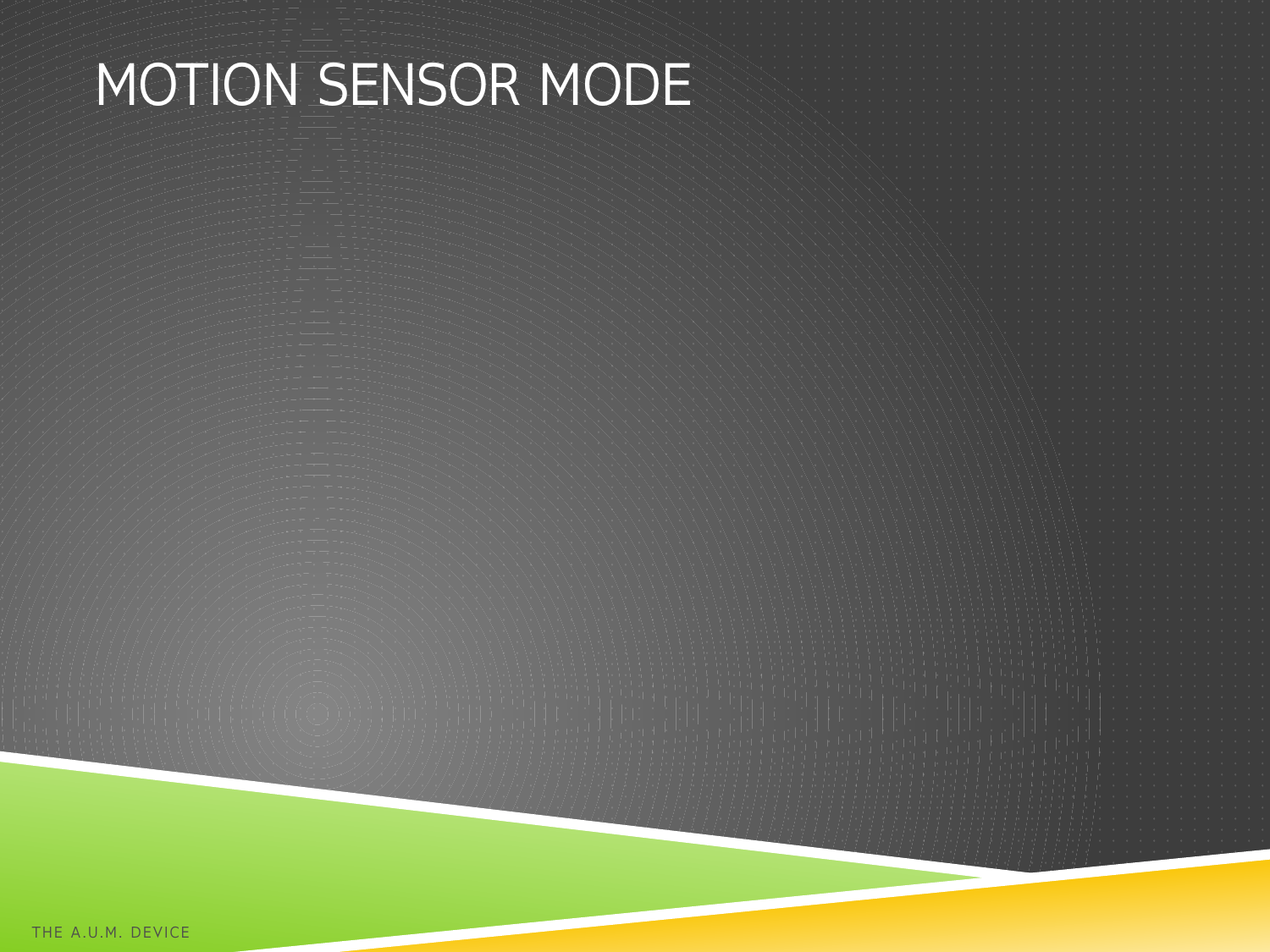

# Motion Sensor Mode

The A.U.M. Device